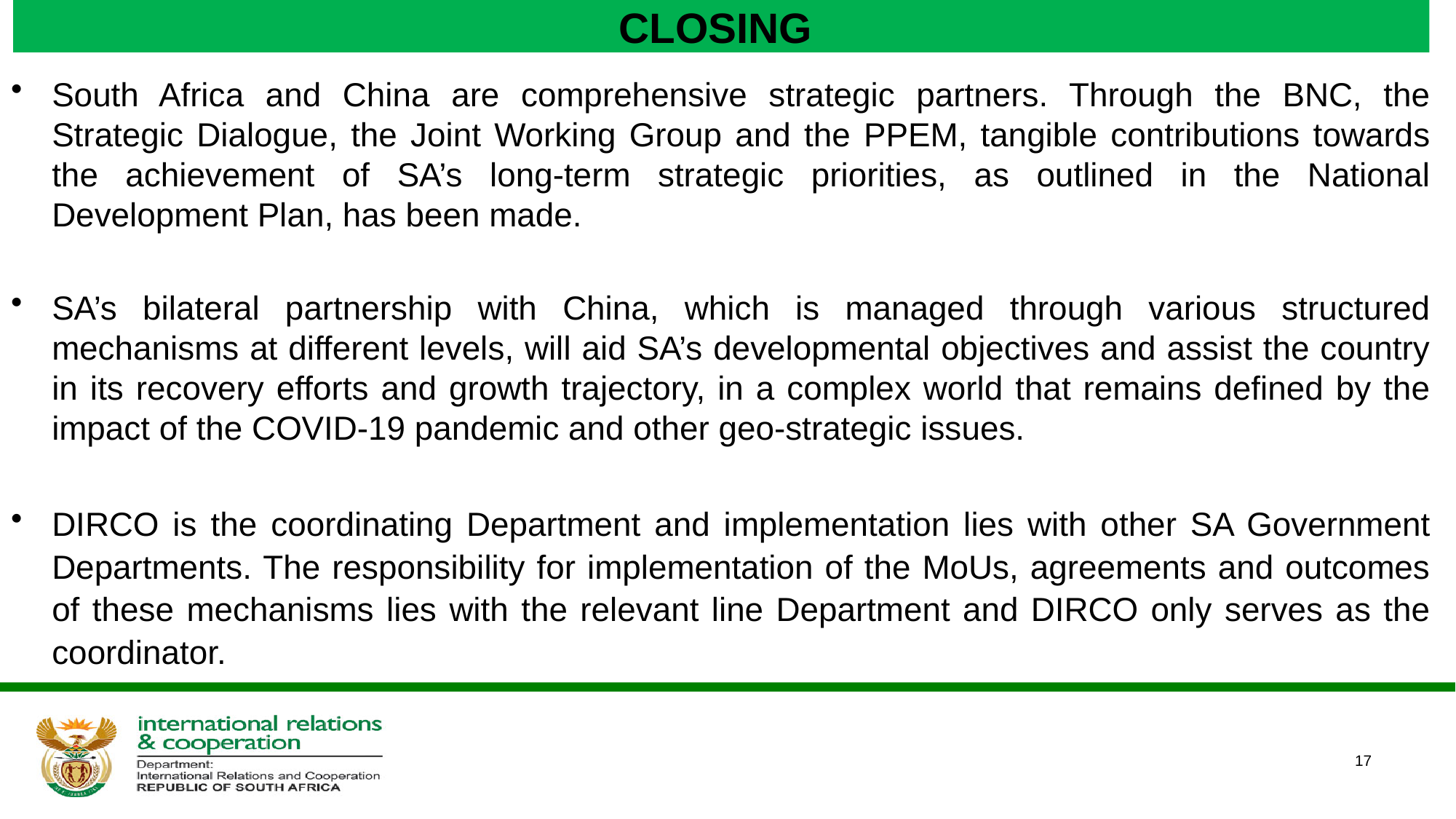

# CLOSING
South Africa and China are comprehensive strategic partners. Through the BNC, the Strategic Dialogue, the Joint Working Group and the PPEM, tangible contributions towards the achievement of SA’s long-term strategic priorities, as outlined in the National Development Plan, has been made.

SA’s bilateral partnership with China, which is managed through various structured mechanisms at different levels, will aid SA’s developmental objectives and assist the country in its recovery efforts and growth trajectory, in a complex world that remains defined by the impact of the COVID-19 pandemic and other geo-strategic issues.

DIRCO is the coordinating Department and implementation lies with other SA Government Departments. The responsibility for implementation of the MoUs, agreements and outcomes of these mechanisms lies with the relevant line Department and DIRCO only serves as the coordinator.

17